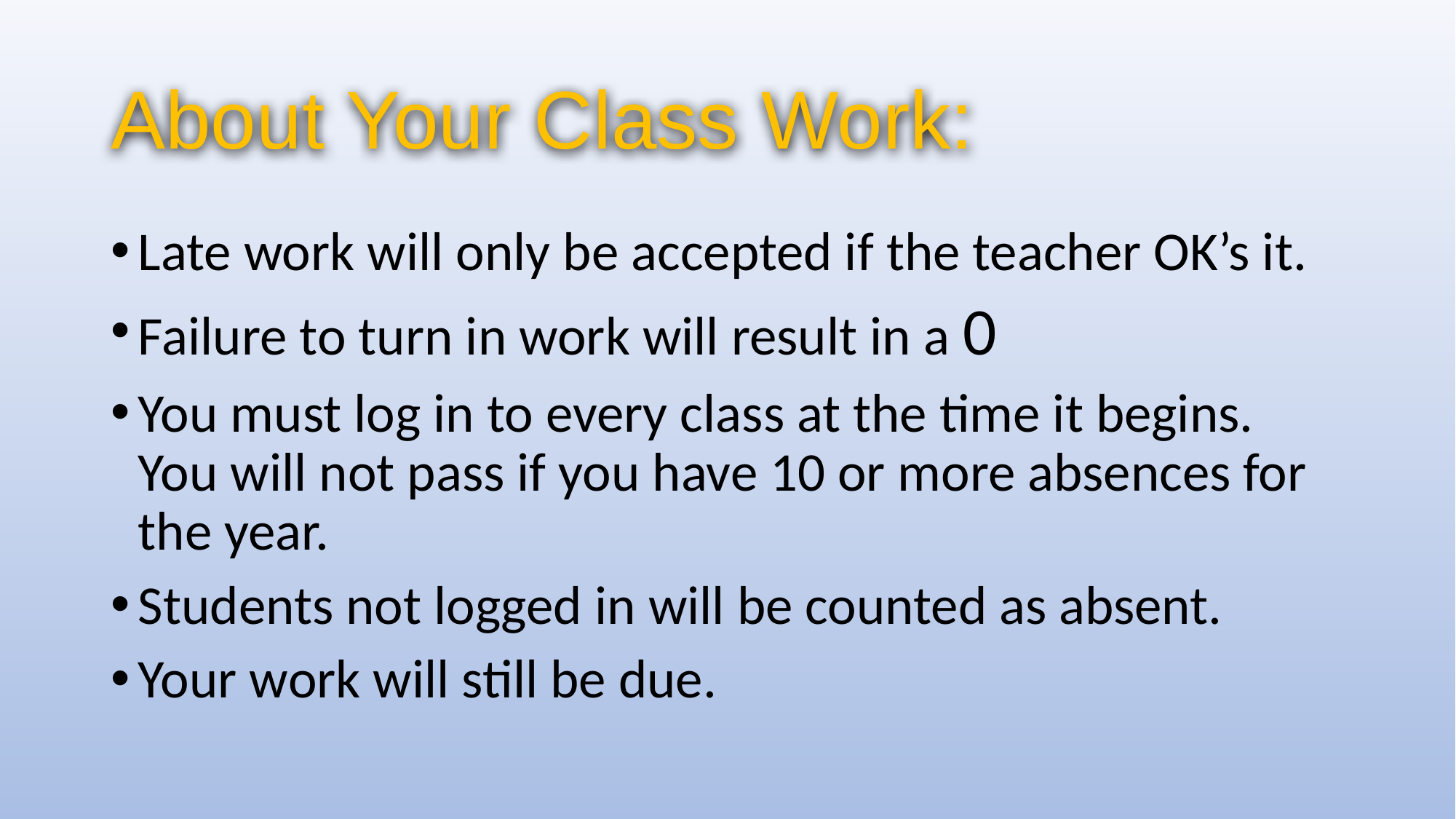

# About Your Class Work:
Late work will only be accepted if the teacher OK’s it.
Failure to turn in work will result in a 0
You must log in to every class at the time it begins.  You will not pass if you have 10 or more absences for the year.
Students not logged in will be counted as absent.
Your work will still be due.